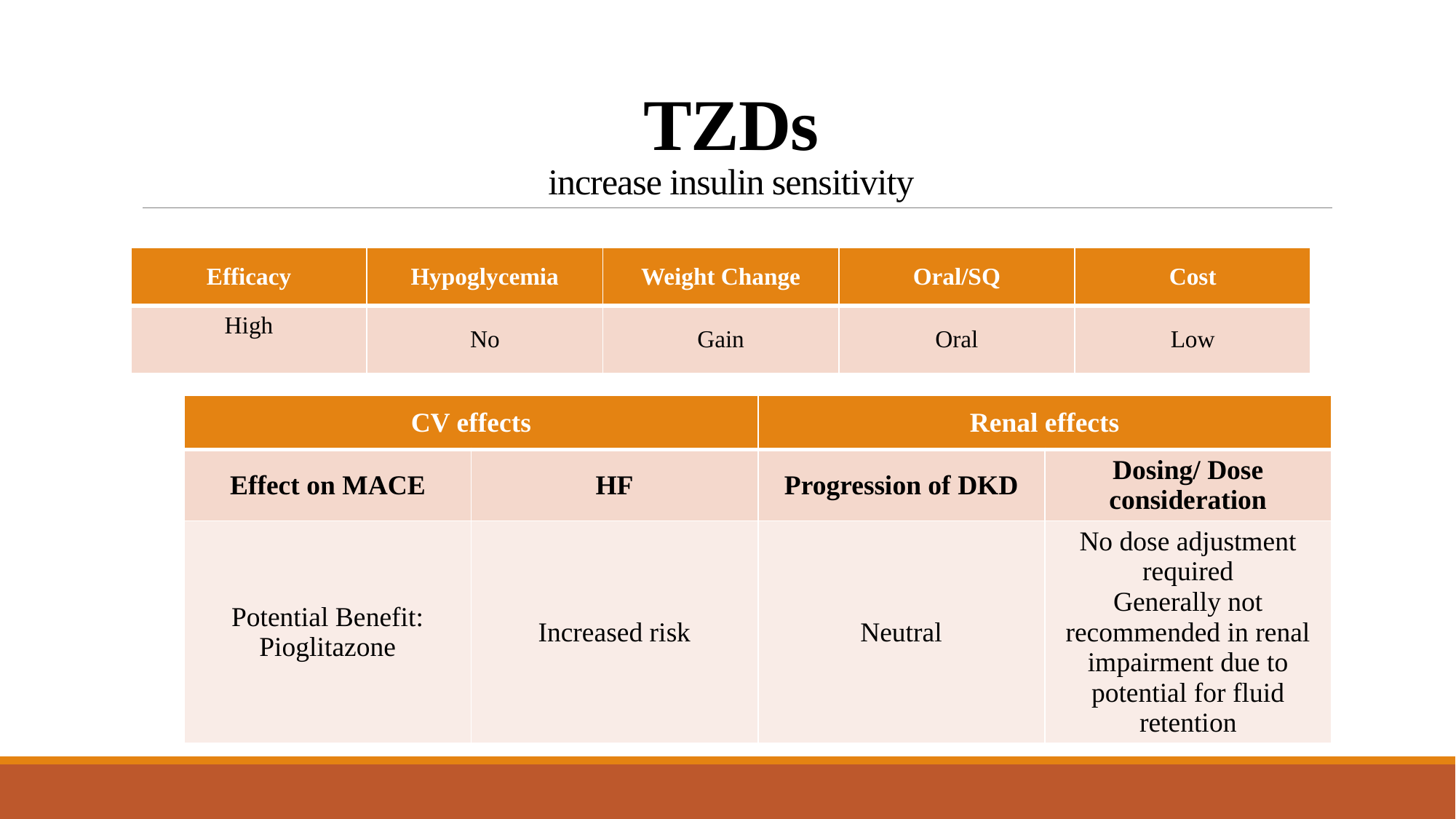

# TZDs increase insulin sensitivity
| Efficacy | Hypoglycemia | Weight Change | Oral/SQ | Cost |
| --- | --- | --- | --- | --- |
| High | No | Gain | Oral | Low |
| CV effects |  | Renal effects |  |
| --- | --- | --- | --- |
| Effect on MACE | HF | Progression of DKD | Dosing/ Dose consideration |
| Potential Benefit: Pioglitazone | Increased risk | Neutral | No dose adjustment required Generally not recommended in renal impairment due to potential for fluid retention |